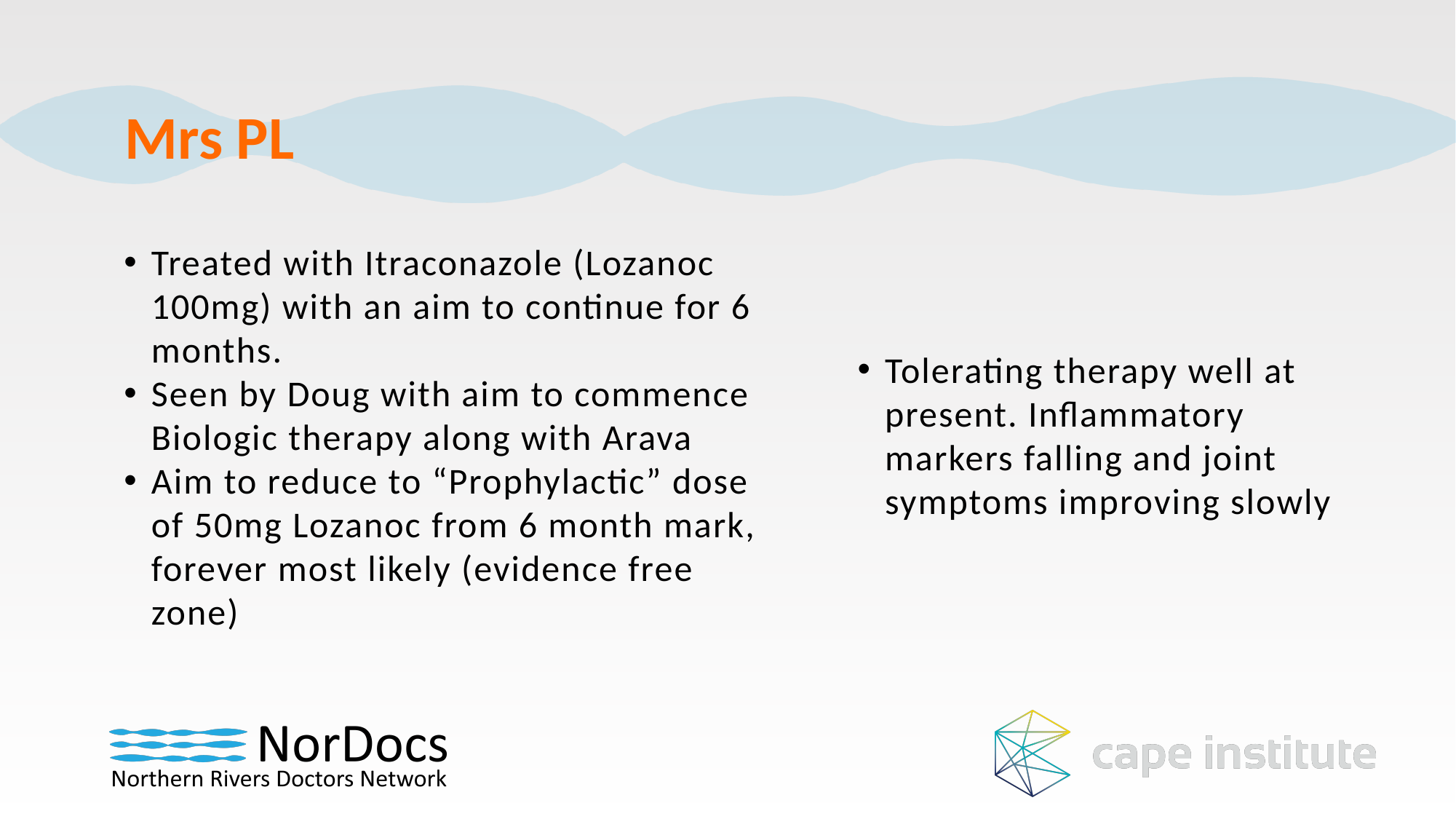

Mrs PL
Treated with Itraconazole (Lozanoc 100mg) with an aim to continue for 6 months.
Seen by Doug with aim to commence Biologic therapy along with Arava
Aim to reduce to “Prophylactic” dose of 50mg Lozanoc from 6 month mark, forever most likely (evidence free zone)
Tolerating therapy well at present. Inflammatory markers falling and joint symptoms improving slowly